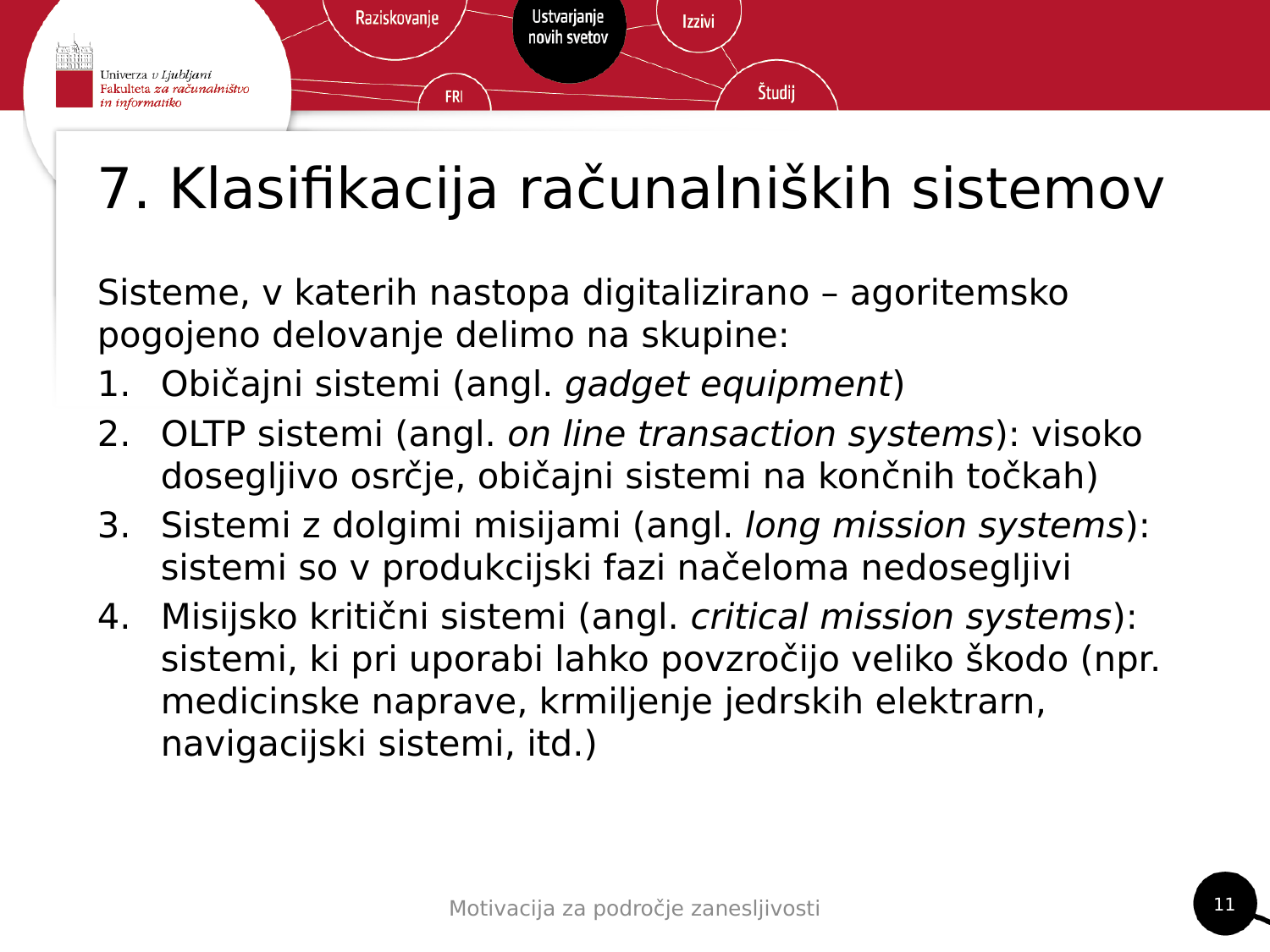

# 7. Klasifikacija računalniških sistemov
Sisteme, v katerih nastopa digitalizirano – agoritemsko pogojeno delovanje delimo na skupine:
Običajni sistemi (angl. gadget equipment)
OLTP sistemi (angl. on line transaction systems): visoko dosegljivo osrčje, običajni sistemi na končnih točkah)
Sistemi z dolgimi misijami (angl. long mission systems): sistemi so v produkcijski fazi načeloma nedosegljivi
Misijsko kritični sistemi (angl. critical mission systems): sistemi, ki pri uporabi lahko povzročijo veliko škodo (npr. medicinske naprave, krmiljenje jedrskih elektrarn, navigacijski sistemi, itd.)
11
Motivacija za področje zanesljivosti